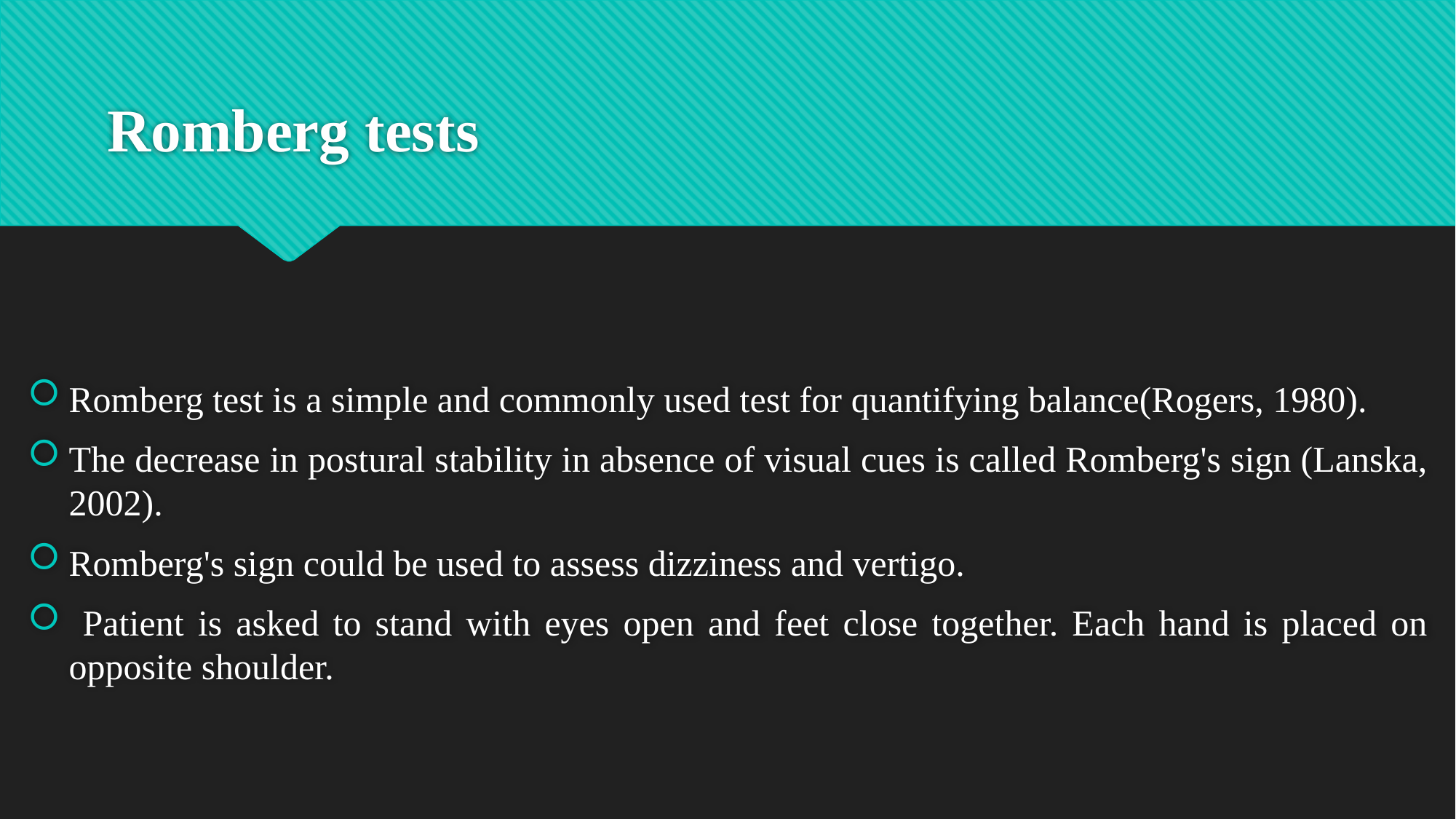

# Romberg tests
Romberg test is a simple and commonly used test for quantifying balance(Rogers, 1980).
The decrease in postural stability in absence of visual cues is called Romberg's sign (Lanska, 2002).
Romberg's sign could be used to assess dizziness and vertigo.
 Patient is asked to stand with eyes open and feet close together. Each hand is placed on opposite shoulder.